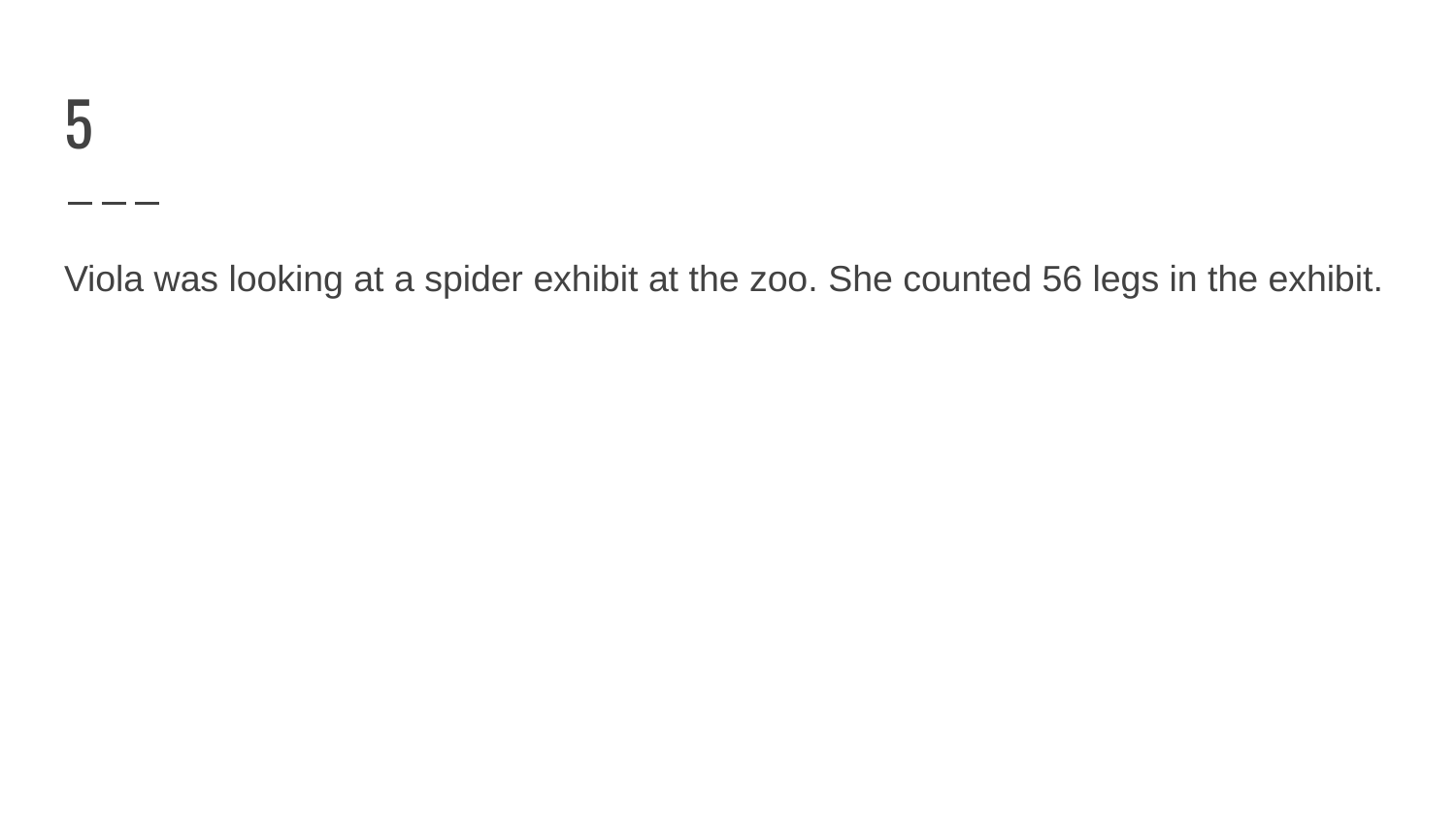

# 5
Viola was looking at a spider exhibit at the zoo. She counted 56 legs in the exhibit.